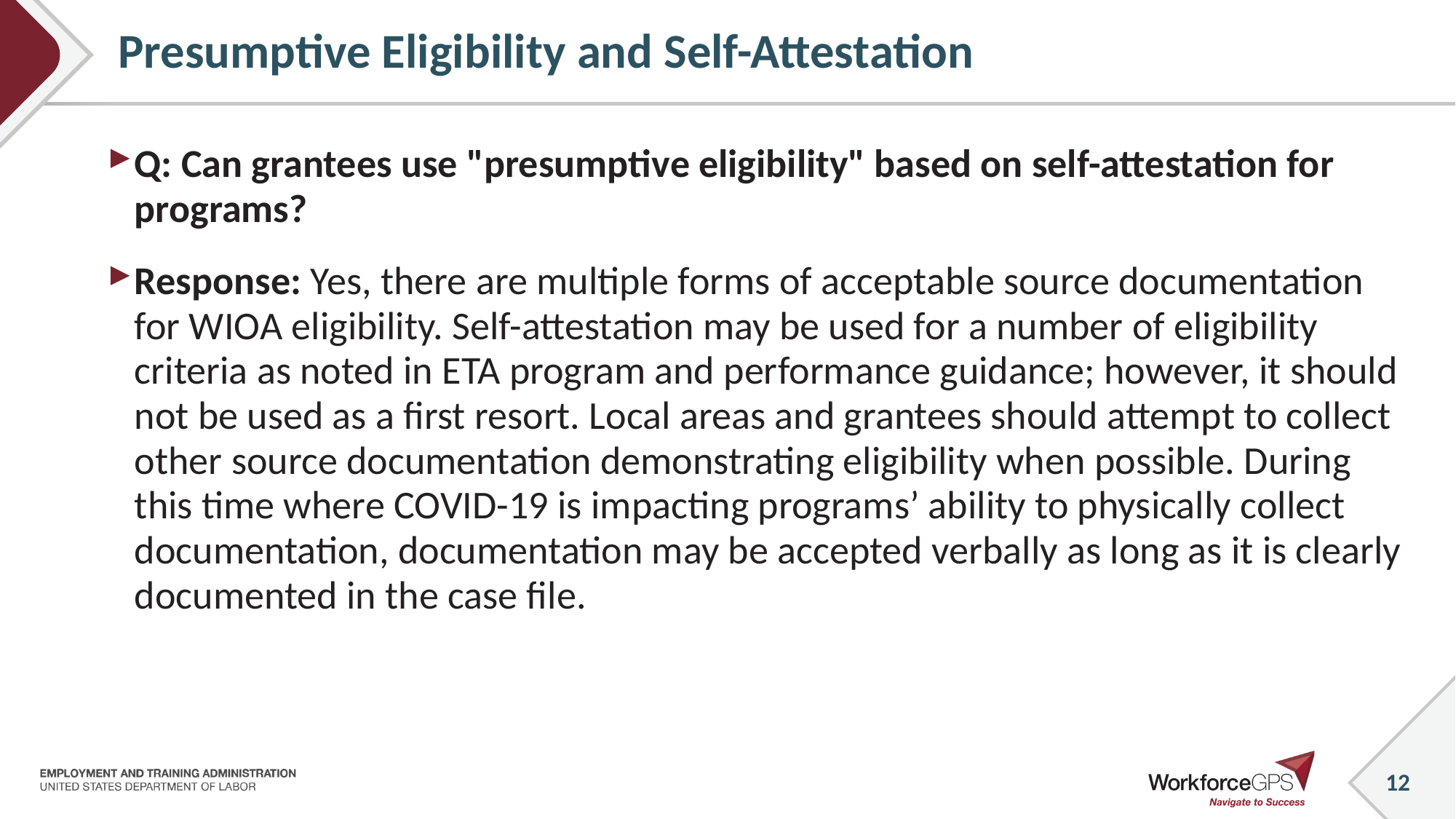

# Presumptive Eligibility and Self-Attestation
Q: Can grantees use "presumptive eligibility" based on self-attestation for programs?
Response: Yes, there are multiple forms of acceptable source documentation for WIOA eligibility. Self-attestation may be used for a number of eligibility criteria as noted in ETA program and performance guidance; however, it should not be used as a first resort. Local areas and grantees should attempt to collect other source documentation demonstrating eligibility when possible. During this time where COVID-19 is impacting programs’ ability to physically collect documentation, documentation may be accepted verbally as long as it is clearly documented in the case file.

12